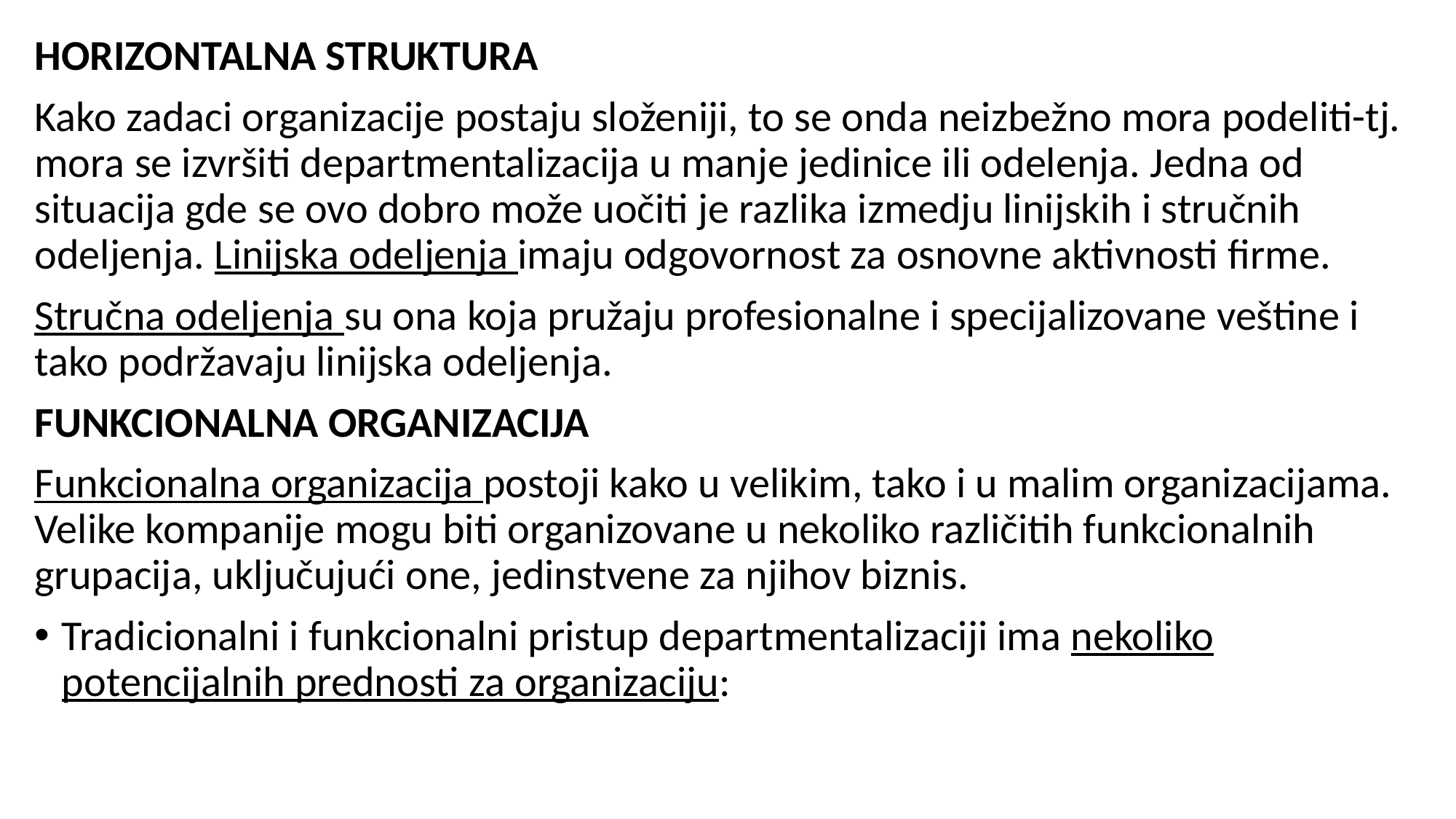

HORIZONTALNA STRUKTURA
Kako zadaci organizacije postaju složeniji, to se onda neizbežno mora podeliti-tj. mora se izvršiti departmentalizacija u manje jedinice ili odelenja. Jedna od situacija gde se ovo dobro može uočiti je razlika izmedju linijskih i stručnih odeljenja. Linijska odeljenja imaju odgovornost za osnovne aktivnosti firme.
Stručna odeljenja su ona koja pružaju profesionalne i specijalizovane veštine i tako podržavaju linijska odeljenja.
FUNKCIONALNA ORGANIZACIJA
Funkcionalna organizacija postoji kako u velikim, tako i u malim organizacijama. Velike kompanije mogu biti organizovane u nekoliko različitih funkcionalnih grupacija, uključujući one, jedinstvene za njihov biznis.
Tradicionalni i funkcionalni pristup departmentalizaciji ima nekoliko potencijalnih prednosti za organizaciju:
#